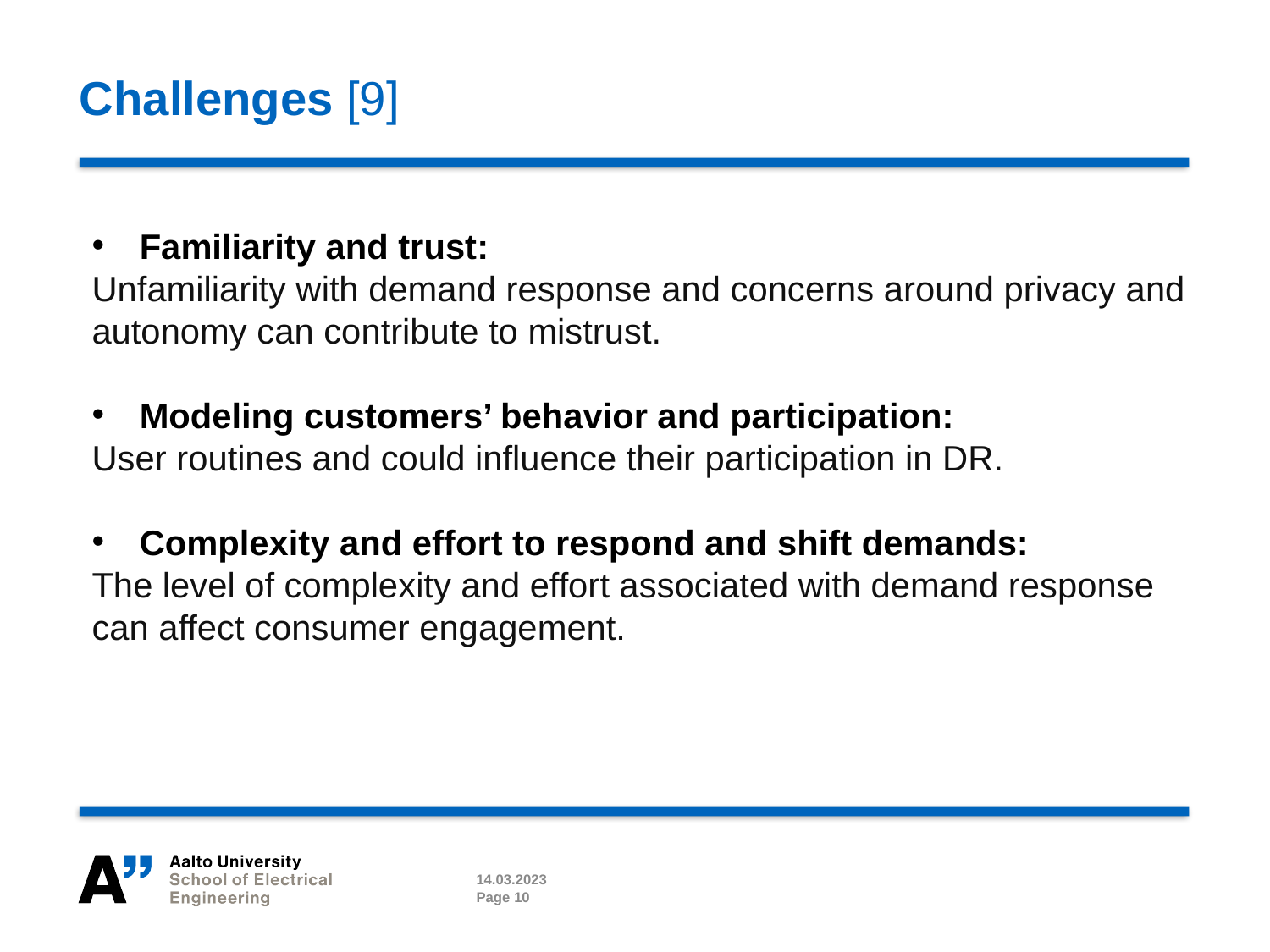

# Challenges [9]

Familiarity and trust:
Unfamiliarity with demand response and concerns around privacy and autonomy can contribute to mistrust.

Modeling customers’ behavior and participation:
User routines and could influence their participation in DR.

Complexity and effort to respond and shift demands:
The level of complexity and effort associated with demand response can affect consumer engagement.
14.03.2023
Page 10